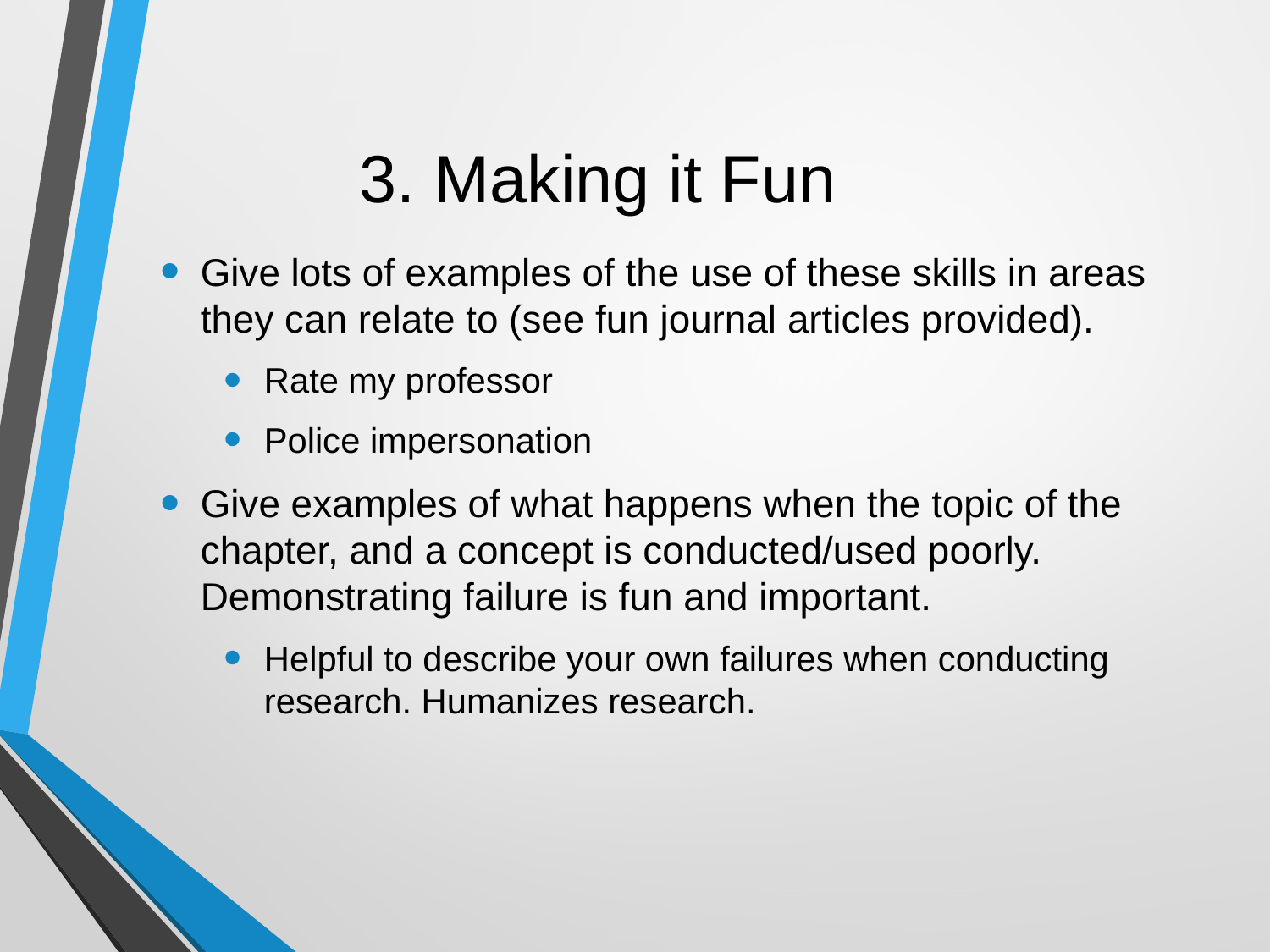

# 3. Making it Fun
Give lots of examples of the use of these skills in areas they can relate to (see fun journal articles provided).
Rate my professor
Police impersonation
Give examples of what happens when the topic of the chapter, and a concept is conducted/used poorly.  Demonstrating failure is fun and important.
Helpful to describe your own failures when conducting research. Humanizes research.